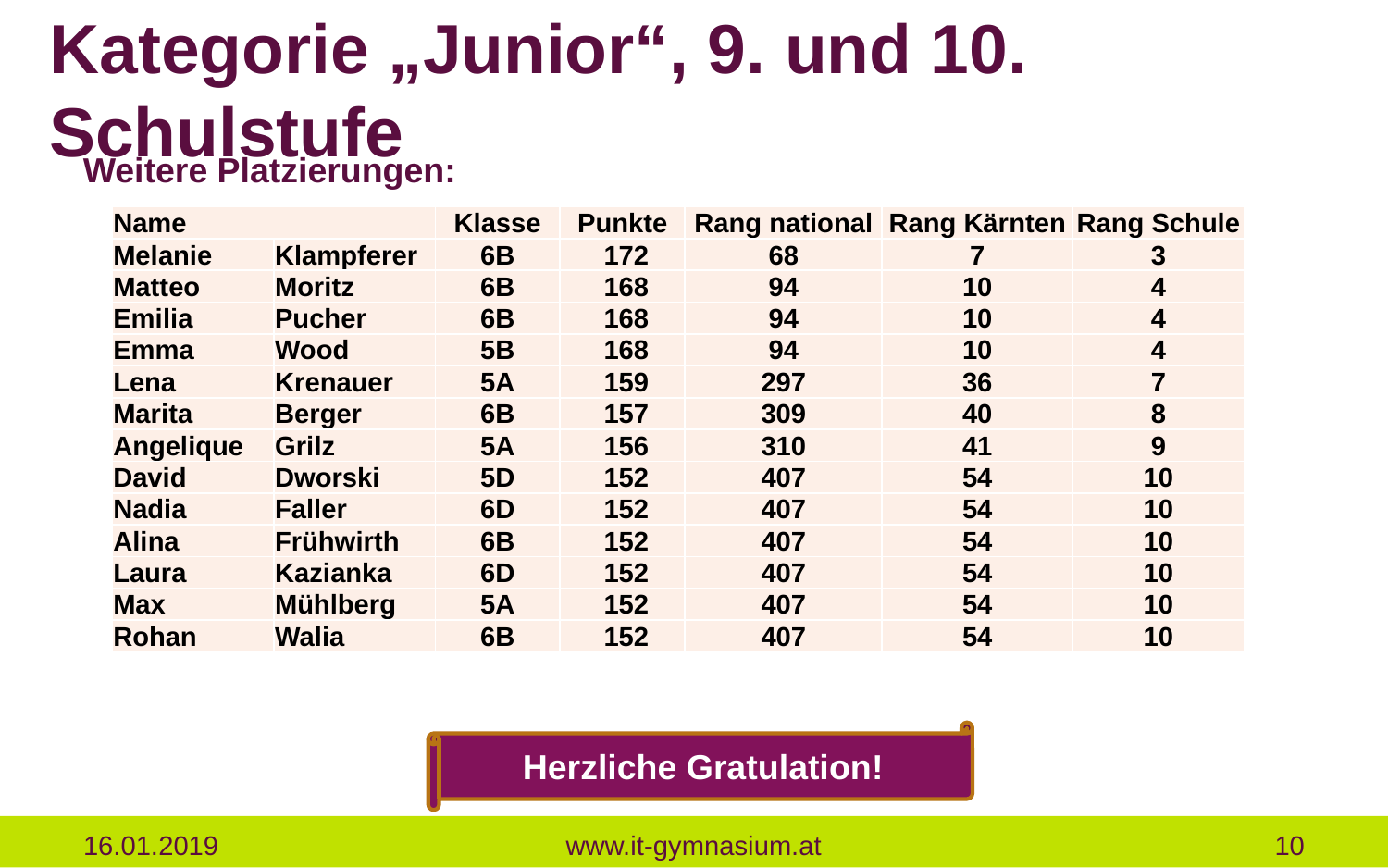

# Kategorie „Junior“, 9. und 10. Schulstufe
Weitere Platzierungen:
| Name |  | Klasse | Punkte | Rang national | Rang Kärnten | Rang Schule |
| --- | --- | --- | --- | --- | --- | --- |
| Melanie | Klampferer | 6B | 172 | 68 | 7 | 3 |
| Matteo | Moritz | 6B | 168 | 94 | 10 | 4 |
| Emilia | Pucher | 6B | 168 | 94 | 10 | 4 |
| Emma | Wood | 5B | 168 | 94 | 10 | 4 |
| Lena | Krenauer | 5A | 159 | 297 | 36 | 7 |
| Marita | Berger | 6B | 157 | 309 | 40 | 8 |
| Angelique | Grilz | 5A | 156 | 310 | 41 | 9 |
| David | Dworski | 5D | 152 | 407 | 54 | 10 |
| Nadia | Faller | 6D | 152 | 407 | 54 | 10 |
| Alina | Frühwirth | 6B | 152 | 407 | 54 | 10 |
| Laura | Kazianka | 6D | 152 | 407 | 54 | 10 |
| Max | Mühlberg | 5A | 152 | 407 | 54 | 10 |
| Rohan | Walia | 6B | 152 | 407 | 54 | 10 |
Herzliche Gratulation!
16.01.2019
www.it-gymnasium.at
10